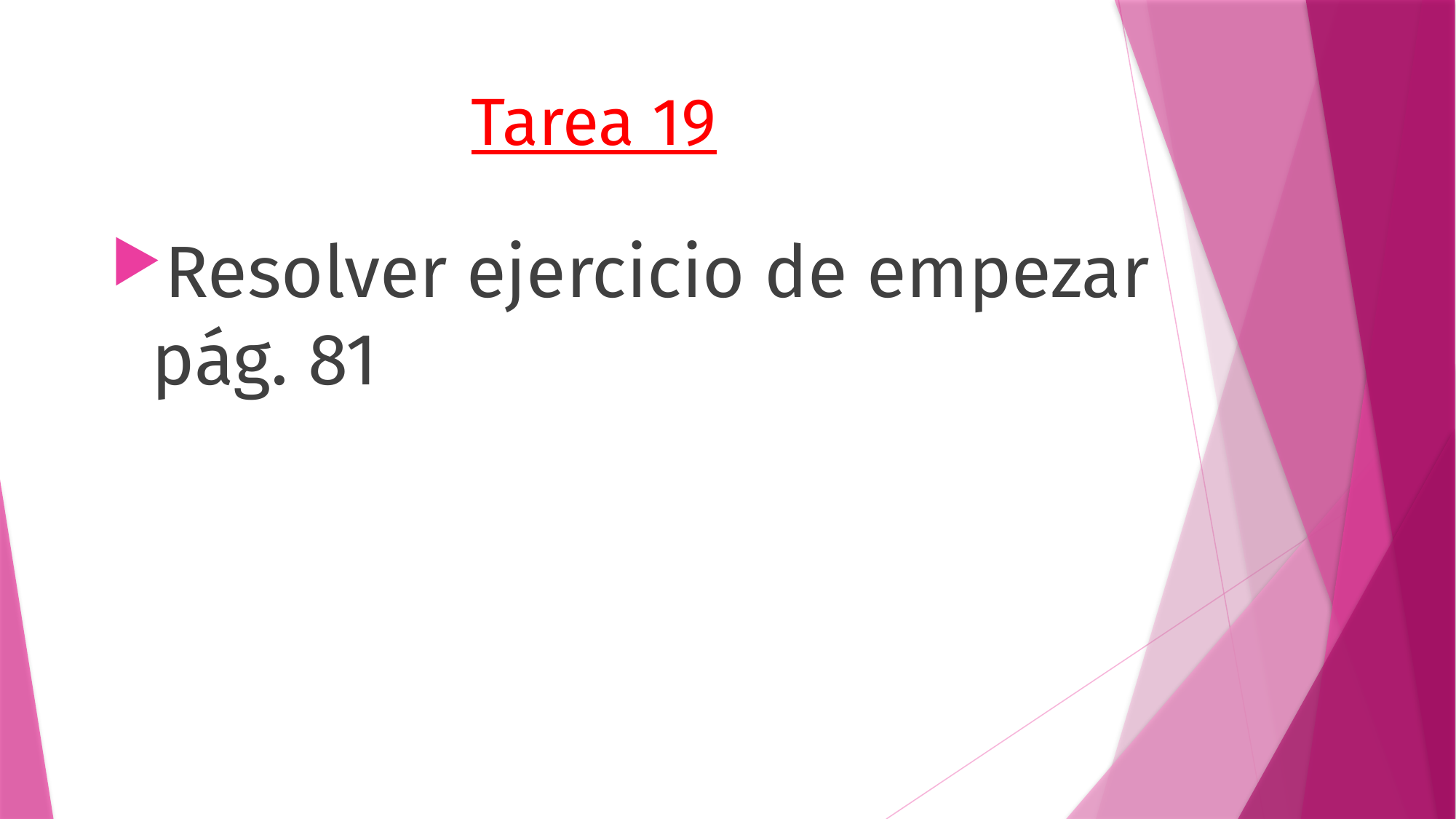

# Tarea 19
Resolver ejercicio de empezar    pág. 81